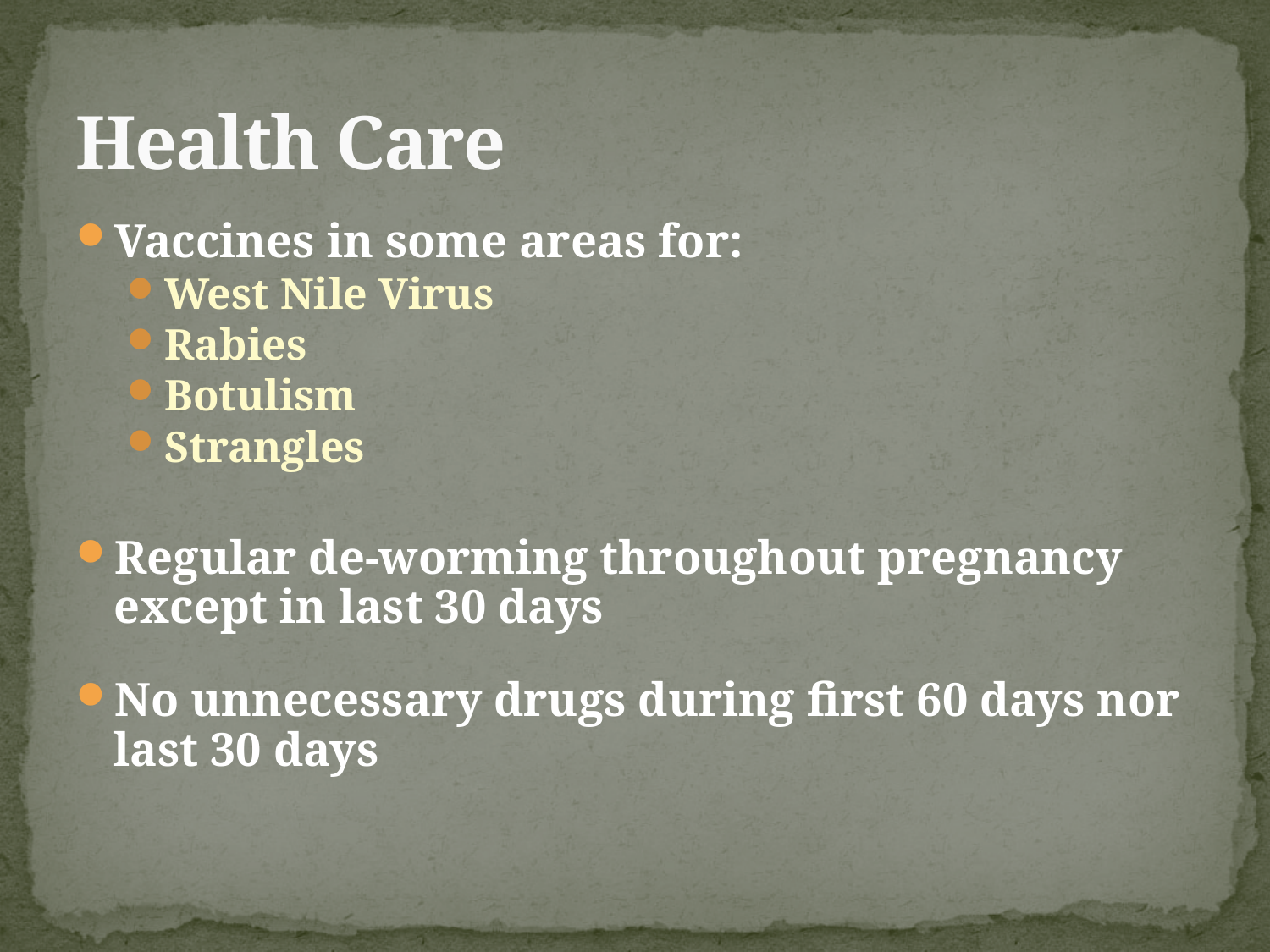

# Health Care
Vaccines in some areas for:
West Nile Virus
Rabies
Botulism
Strangles

Regular de-worming throughout pregnancy except in last 30 days

No unnecessary drugs during first 60 days nor last 30 days